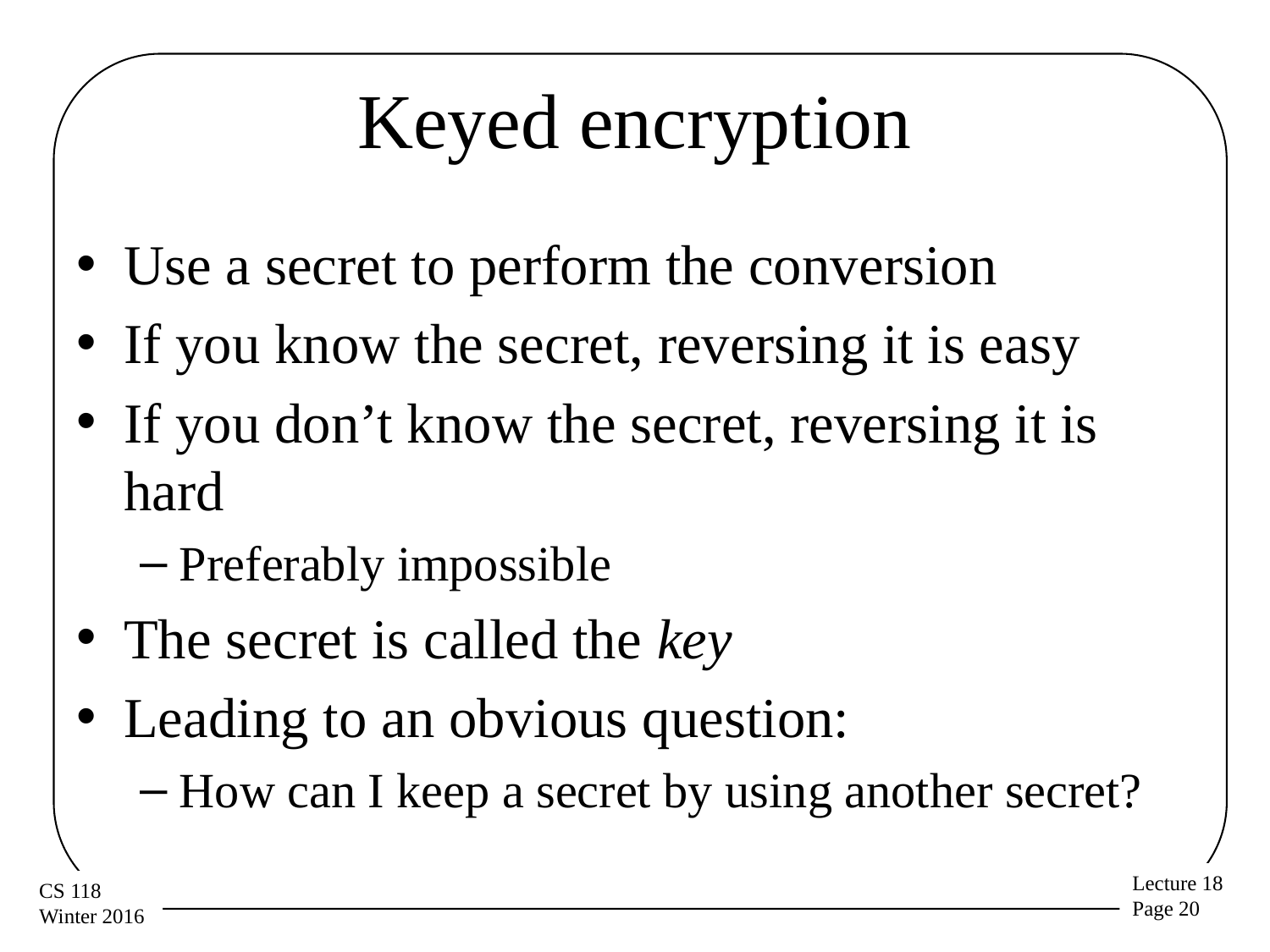

# Keyed encryption
Use a secret to perform the conversion
If you know the secret, reversing it is easy
If you don’t know the secret, reversing it is hard
Preferably impossible
The secret is called the key
Leading to an obvious question:
How can I keep a secret by using another secret?